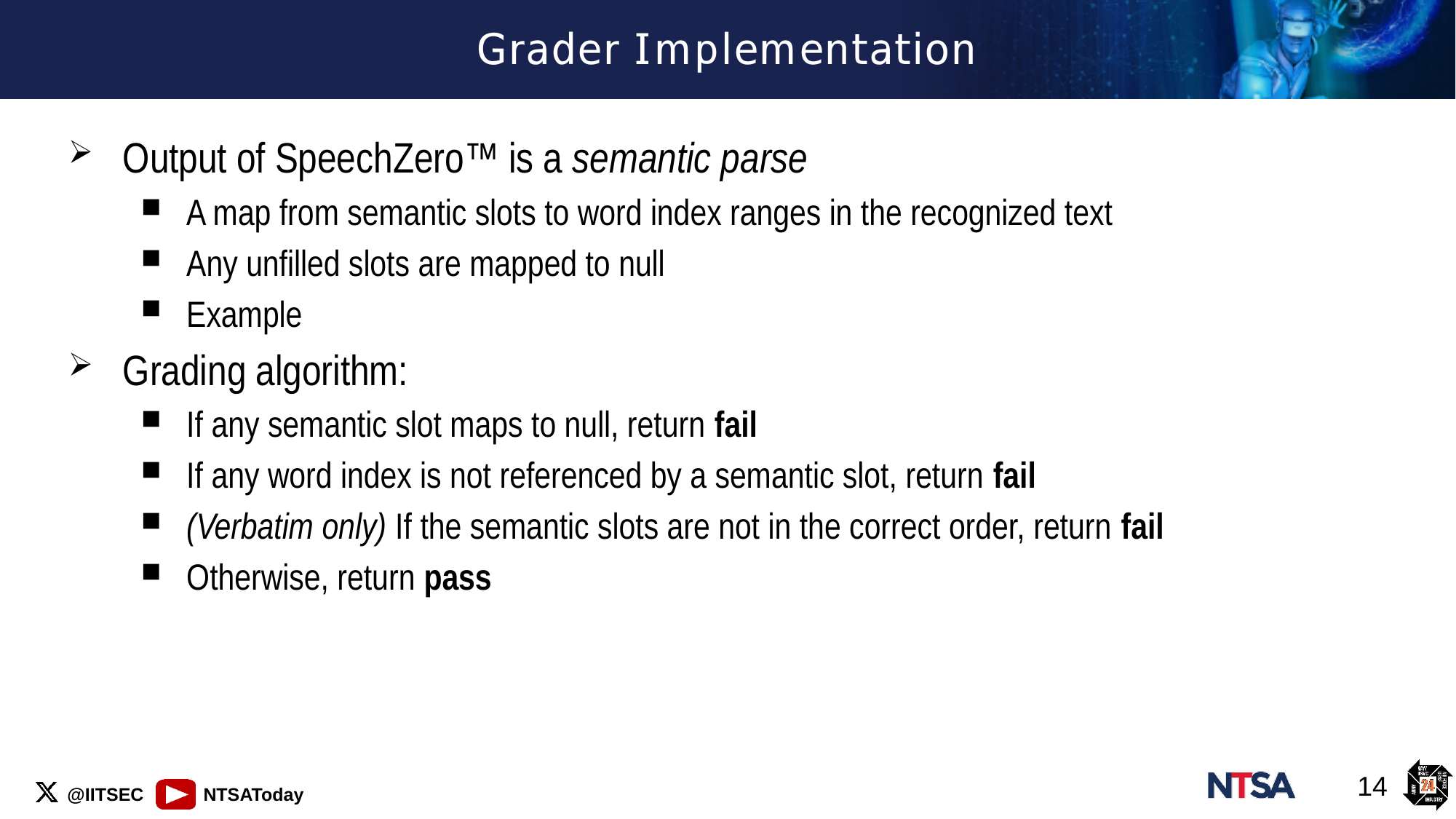

# Grader Implementation
Output of SpeechZero™ is a semantic parse
A map from semantic slots to word index ranges in the recognized text
Any unfilled slots are mapped to null
Example
Grading algorithm:
If any semantic slot maps to null, return fail
If any word index is not referenced by a semantic slot, return fail
(Verbatim only) If the semantic slots are not in the correct order, return fail
Otherwise, return pass
14